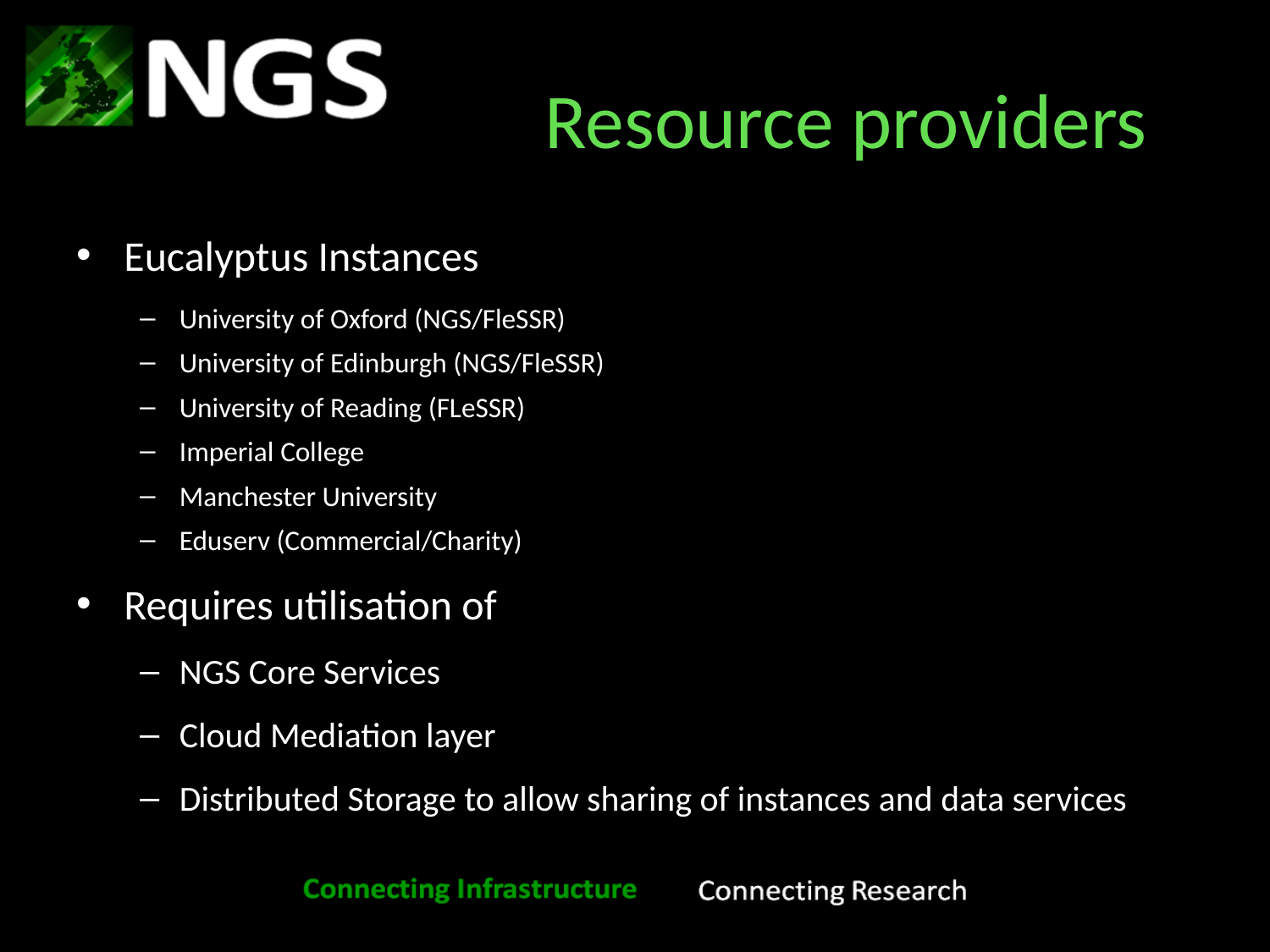

# Resource providers
Eucalyptus Instances
University of Oxford (NGS/FleSSR)
University of Edinburgh (NGS/FleSSR)
University of Reading (FLeSSR)
Imperial College
Manchester University
Eduserv (Commercial/Charity)
Requires utilisation of
NGS Core Services
Cloud Mediation layer
Distributed Storage to allow sharing of instances and data services